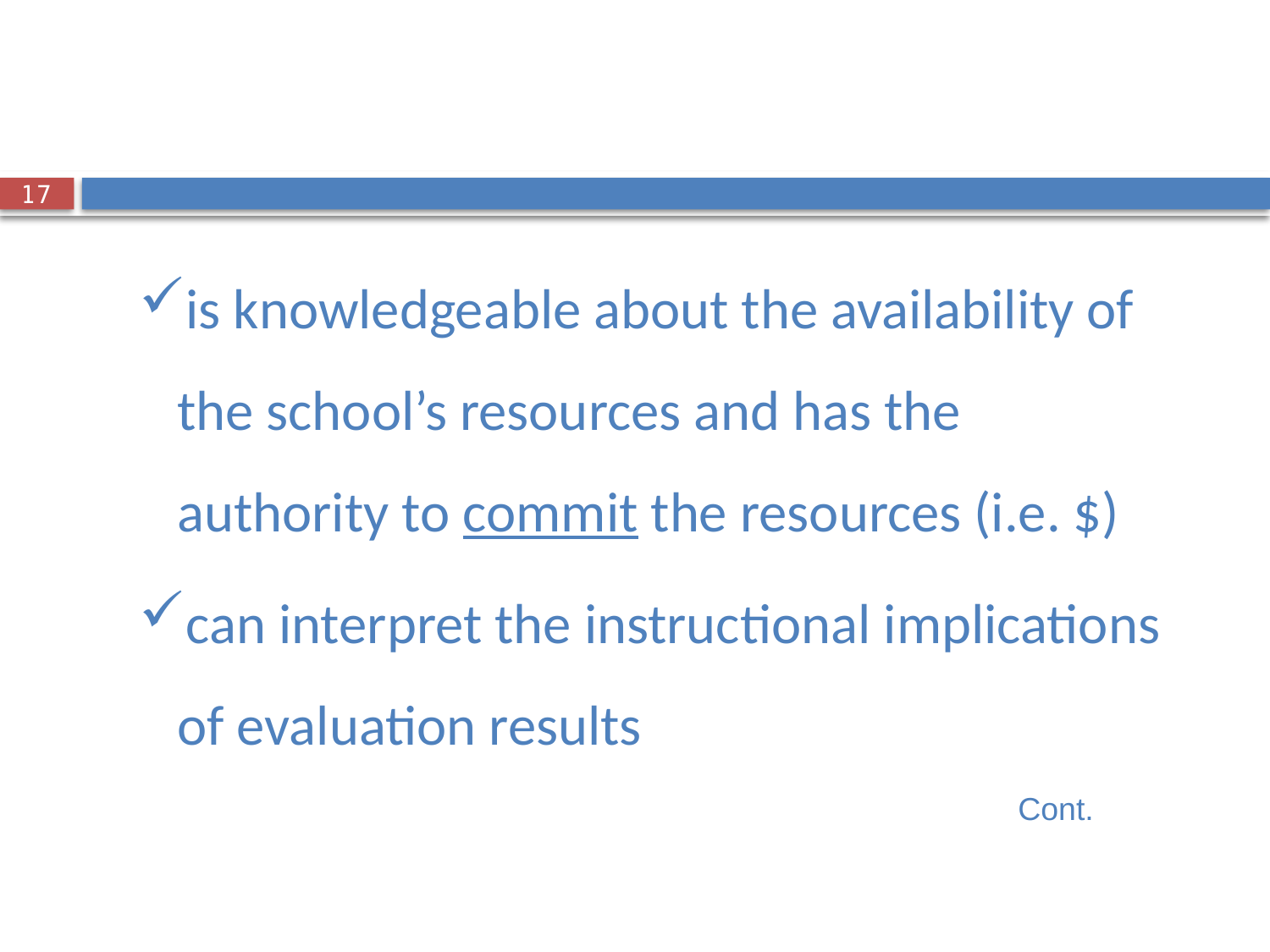

17
is knowledgeable about the availability of the school’s resources and has the authority to commit the resources (i.e. $)
can interpret the instructional implications of evaluation results

Cont.